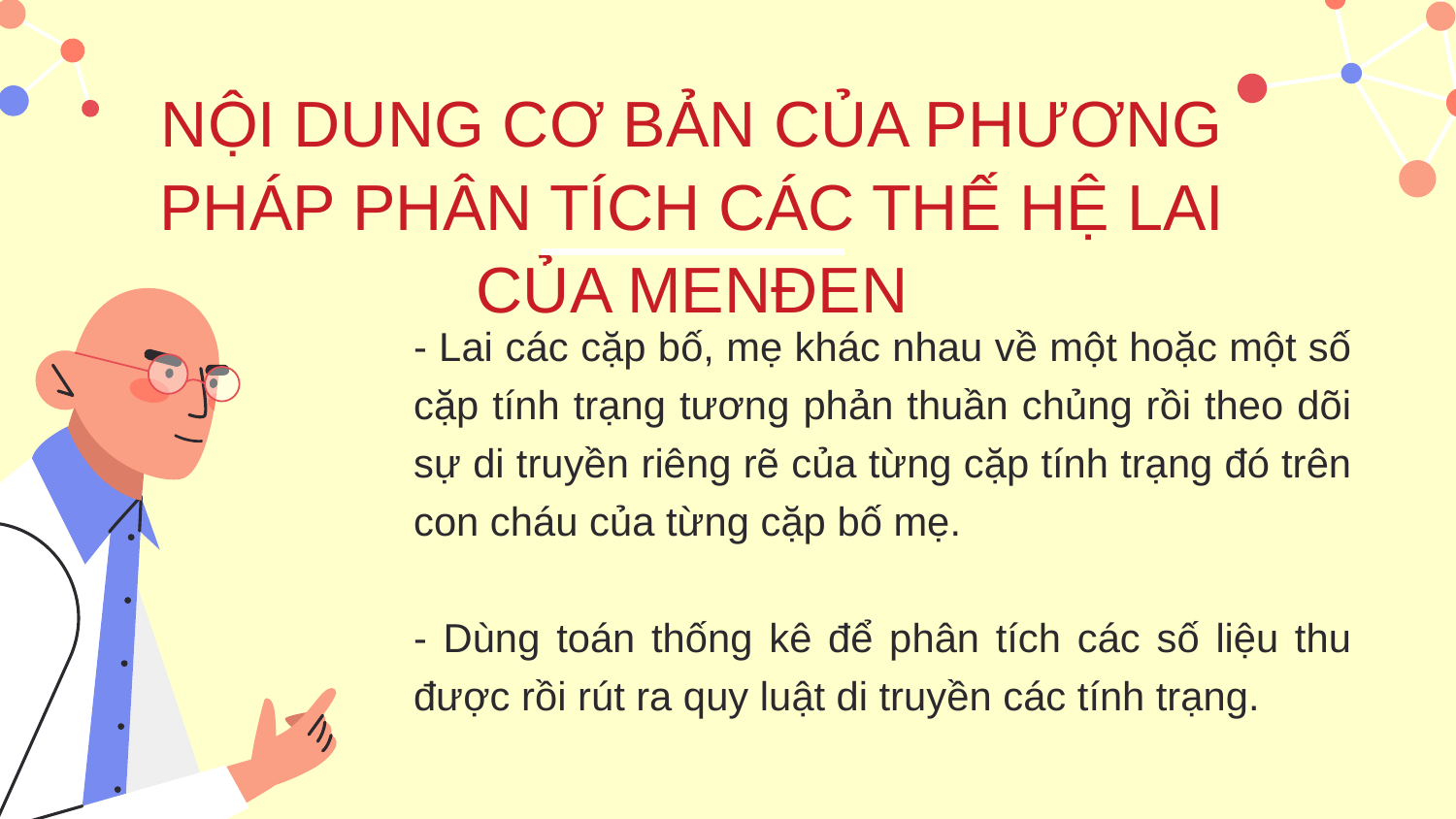

NỘI DUNG CƠ BẢN CỦA PHƯƠNG PHÁP PHÂN TÍCH CÁC THẾ HỆ LAI CỦA MENĐEN

- Lai các cặp bố, mẹ khác nhau về một hoặc một số cặp tính trạng tương phản thuần chủng rồi theo dõi sự di truyền riêng rẽ của từng cặp tính trạng đó trên con cháu của từng cặp bố mẹ.

- Dùng toán thống kê để phân tích các số liệu thu được rồi rút ra quy luật di truyền các tính trạng.